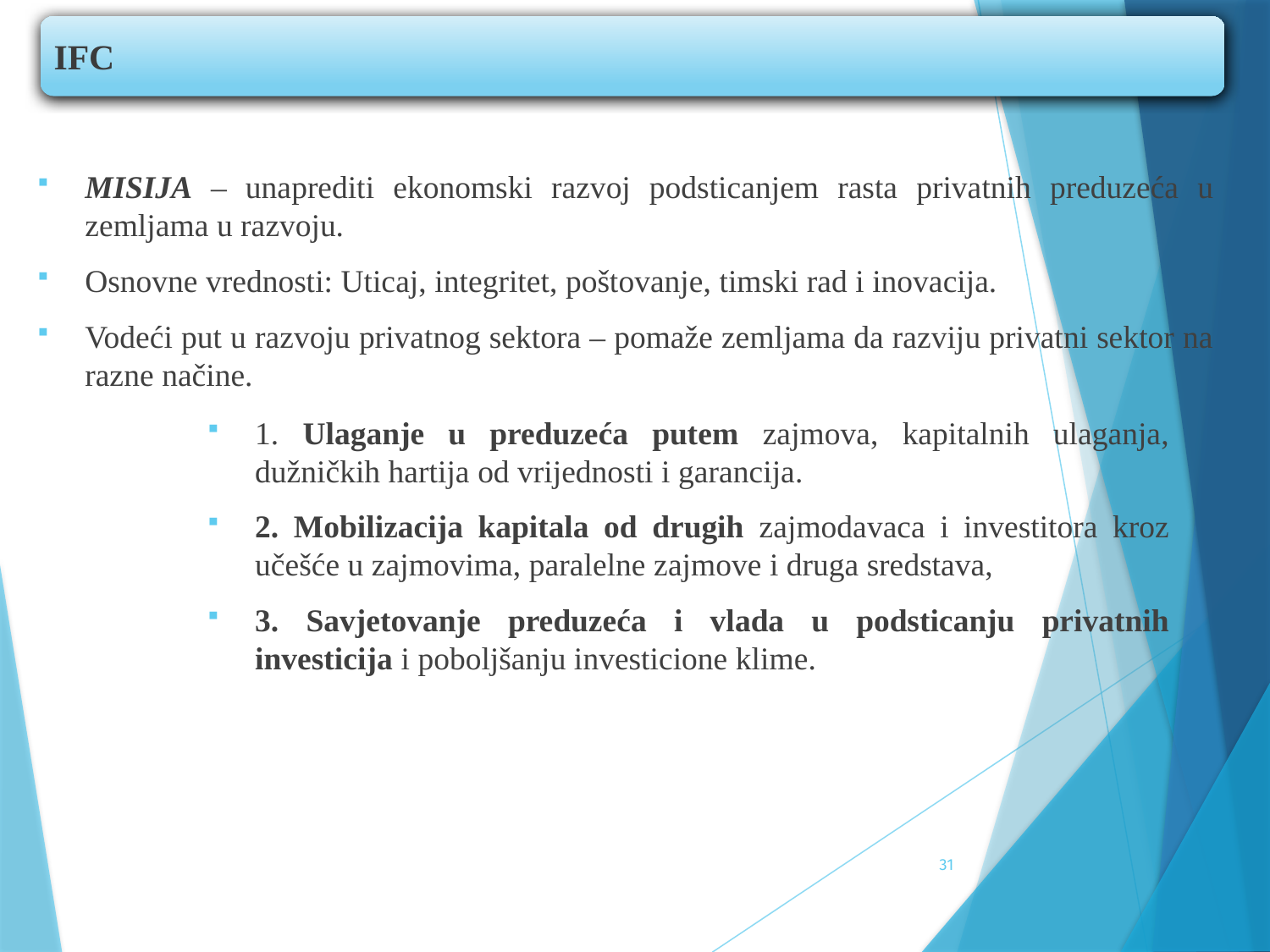

IFC
MISIJA – unaprediti ekonomski razvoj podsticanjem rasta privatnih preduzeća u zemljama u razvoju.
Osnovne vrednosti: Uticaj, integritet, poštovanje, timski rad i inovacija.
Vodeći put u razvoju privatnog sektora – pomaže zemljama da razviju privatni sektor na razne načine.

1. Ulaganje u preduzeća putem zajmova, kapitalnih ulaganja, dužničkih hartija od vrijednosti i garancija.
2. Mobilizacija kapitala od drugih zajmodavaca i investitora kroz učešće u zajmovima, paralelne zajmove i druga sredstava,
3. Savjetovanje preduzeća i vlada u podsticanju privatnih investicija i poboljšanju investicione klime.

31